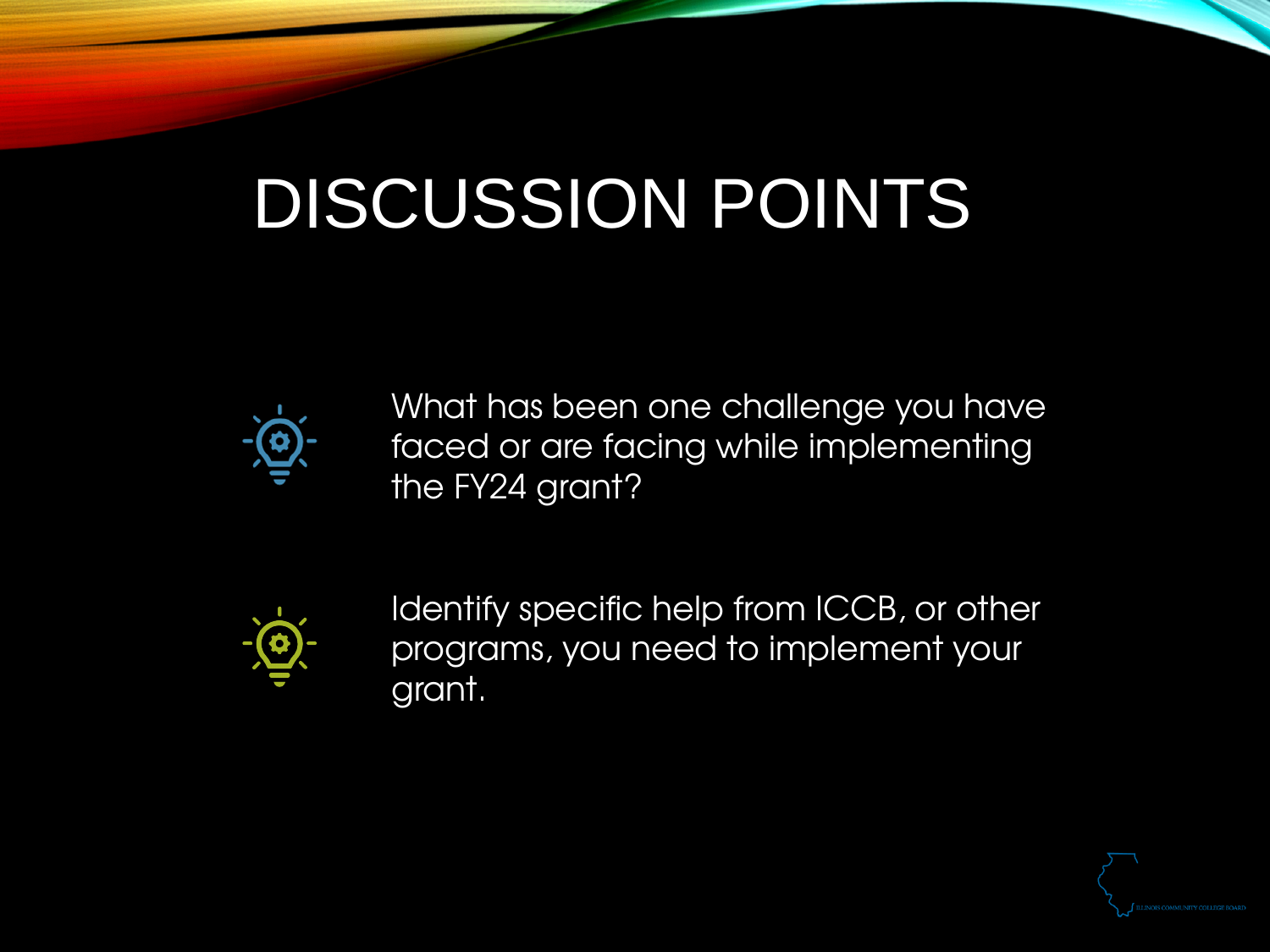

# Discussion Points
What has been one challenge you have faced or are facing while implementing the FY24 grant?
Identify specific help from ICCB, or other programs, you need to implement your grant.